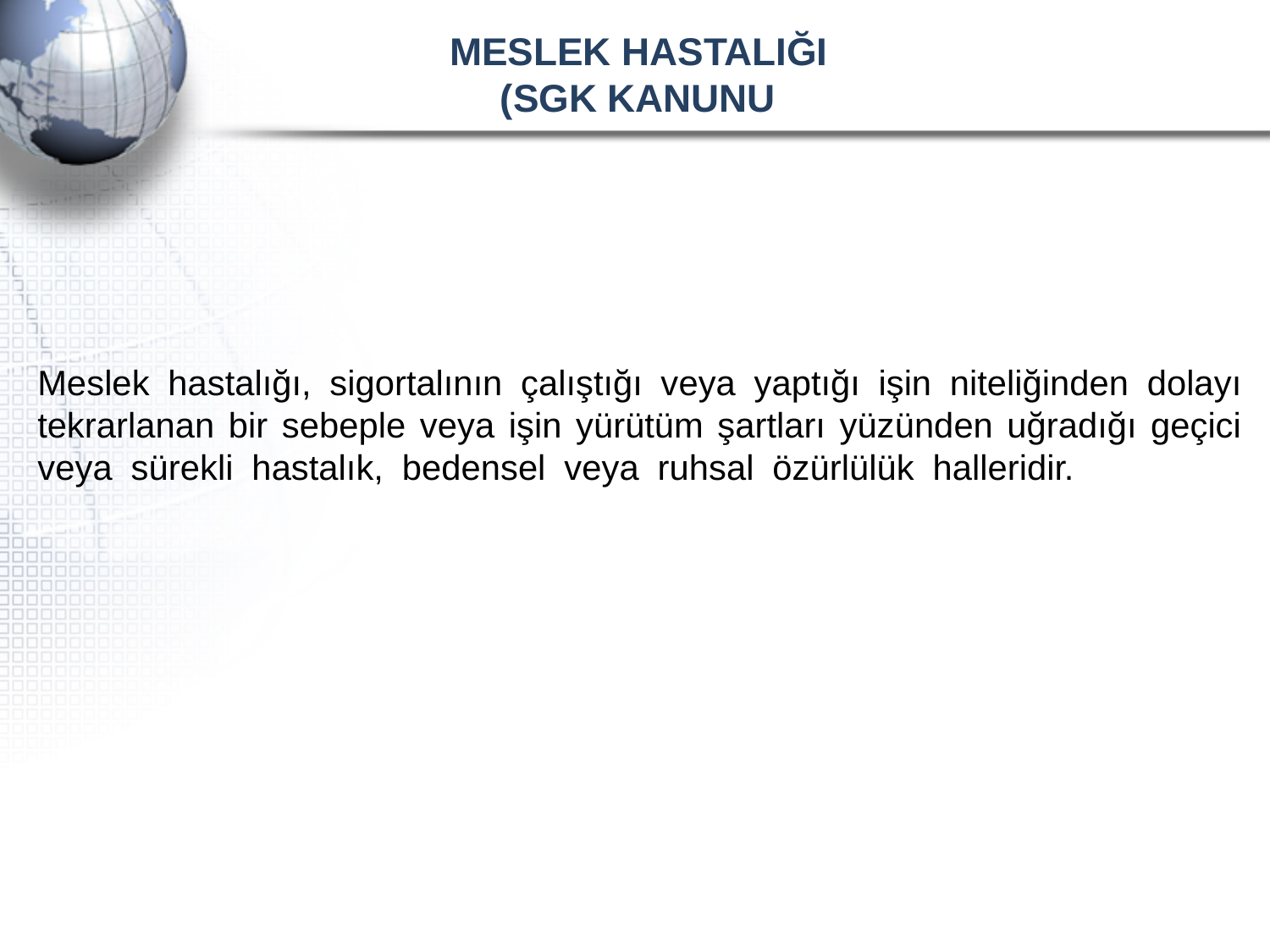

# MESLEK HASTALIĞI (SGK KANUNU)

Meslek hastalığı, sigortalının çalıştığı veya yaptığı işin niteliğinden dolayı tekrarlanan bir sebeple veya işin yürütüm şartları yüzünden uğradığı geçici veya sürekli hastalık, bedensel veya ruhsal özürlülük halleridir.